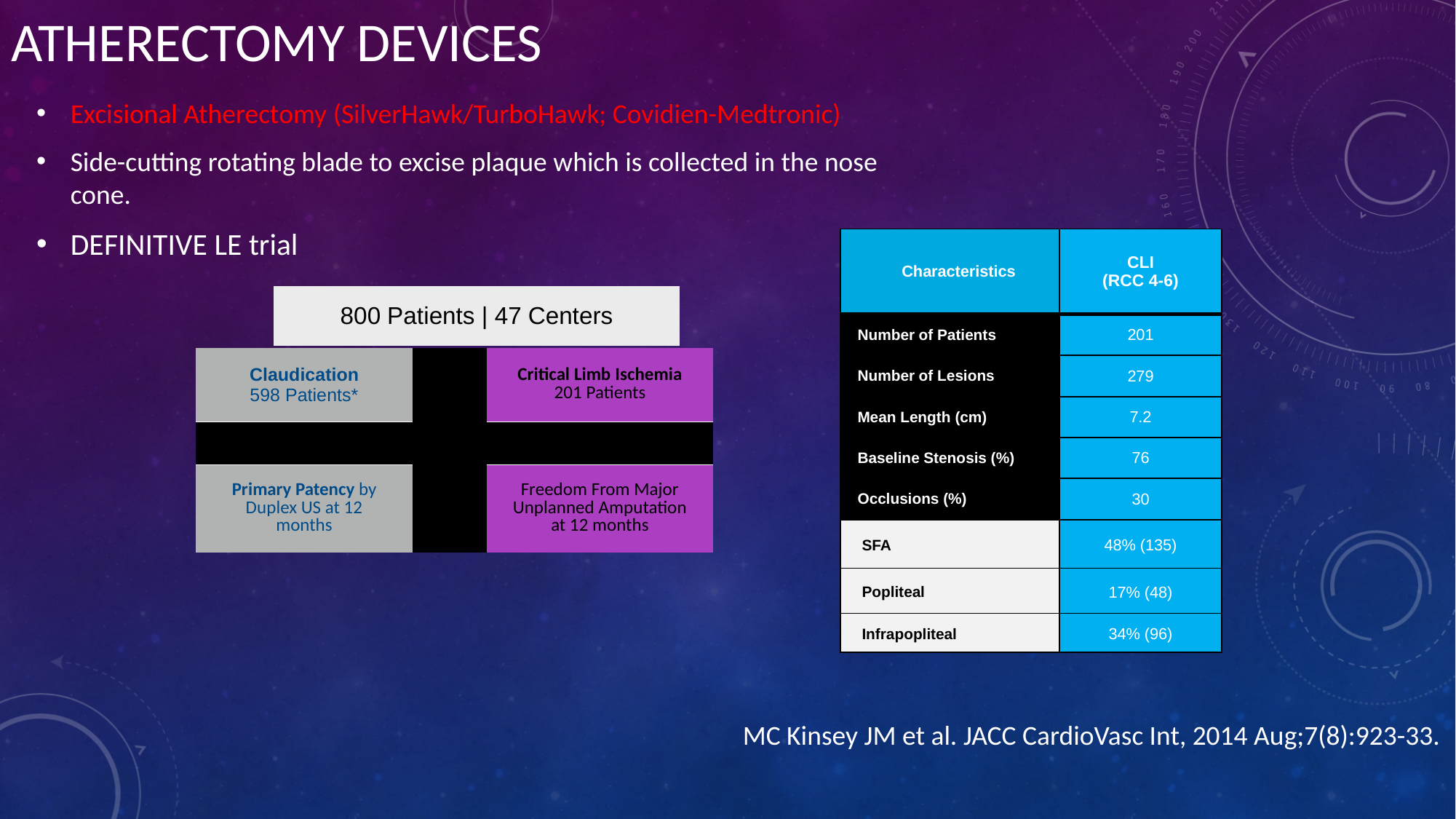

# Atherectomy Devices
Excisional Atherectomy (SilverHawk/TurboHawk; Covidien-Medtronic)
Side-cutting rotating blade to excise plaque which is collected in the nose cone.
DEFINITIVE LE trial

| Characteristics | CLI (RCC 4-6) |
| --- | --- |
| Number of Patients | 201 |
| Number of Lesions | 279 |
| Mean Length (cm) | 7.2 |
| Baseline Stenosis (%) | 76 |
| Occlusions (%) | 30 |
| SFA | 48% (135) |
| Popliteal | 17% (48) |
| Infrapopliteal | 34% (96) |
| 800 Patients | 47 Centers |
| --- |
| Claudication 598 Patients\* |  | Critical Limb Ischemia 201 Patients |
| --- | --- | --- |
|  |  |  |
| Primary Patency by Duplex US at 12 months |  | Freedom From Major Unplanned Amputation at 12 months |
MC Kinsey JM et al. JACC CardioVasc Int, 2014 Aug;7(8):923-33.